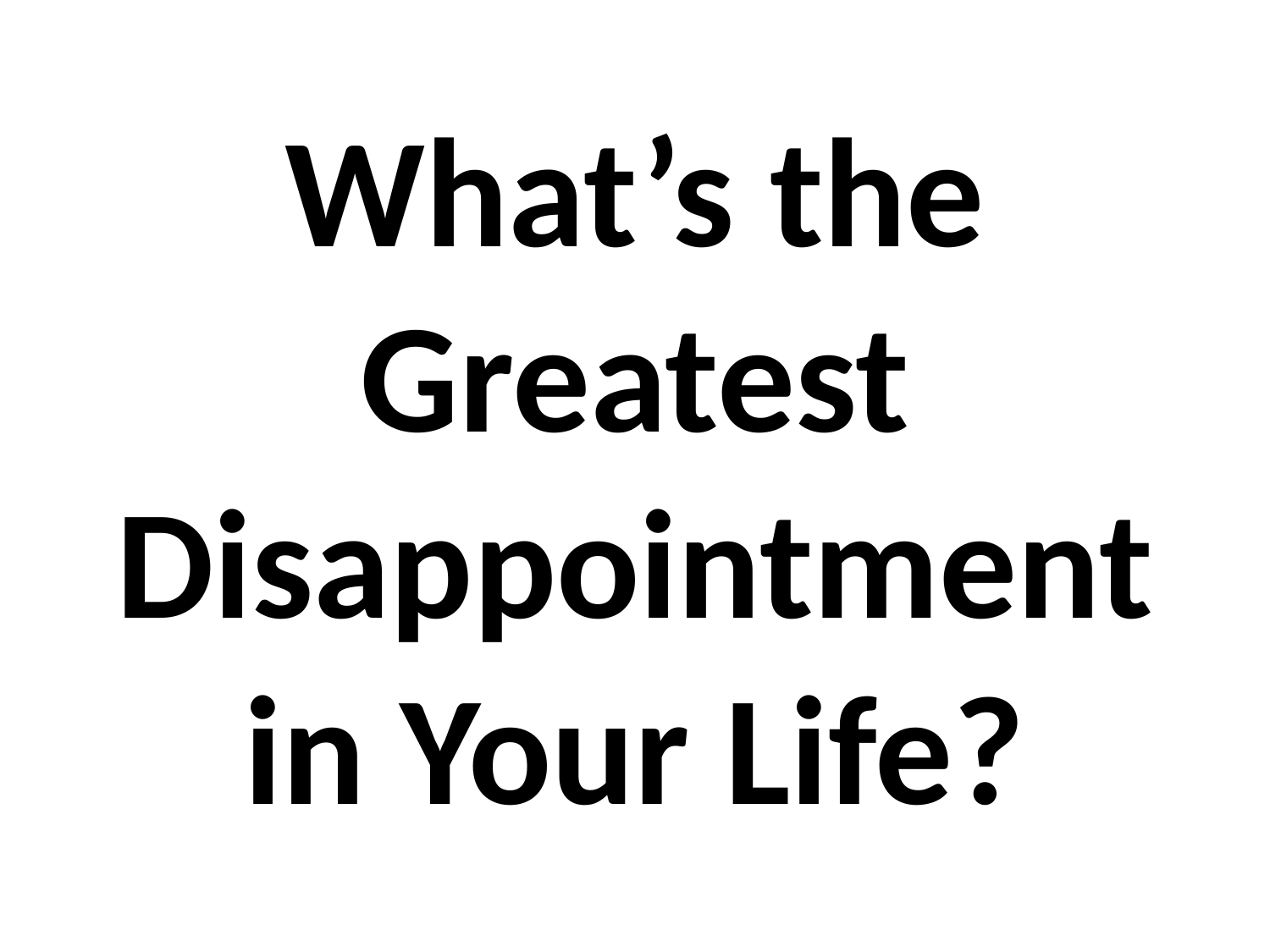

# What’s the Greatest Disappointment in Your Life?